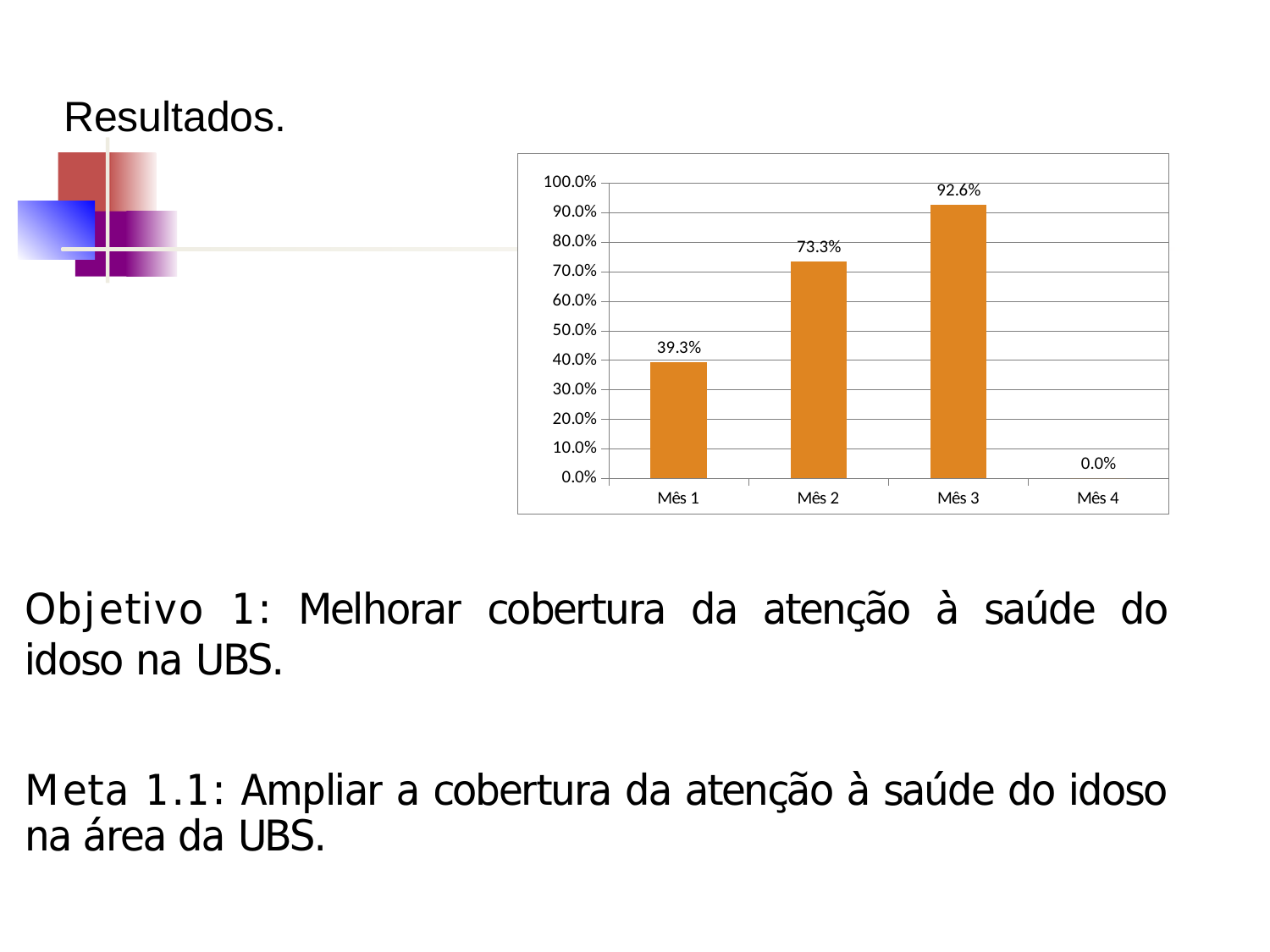

# Resultados.

### Chart

| Category | Cobertura do programa de atenção à saúde do idoso na unidade de saúde |
|---|---|
| Mês 1 | 0.3931034482758621 |
| Mês 2 | 0.7333333333333333 |
| Mês 3 | 0.9264367816091954 |
| Mês 4 | 0.0 |

Objetivo 1: Melhorar cobertura da atenção à saúde do idoso na UBS.

Meta 1.1: Ampliar a cobertura da atenção à saúde do idoso na área da UBS.